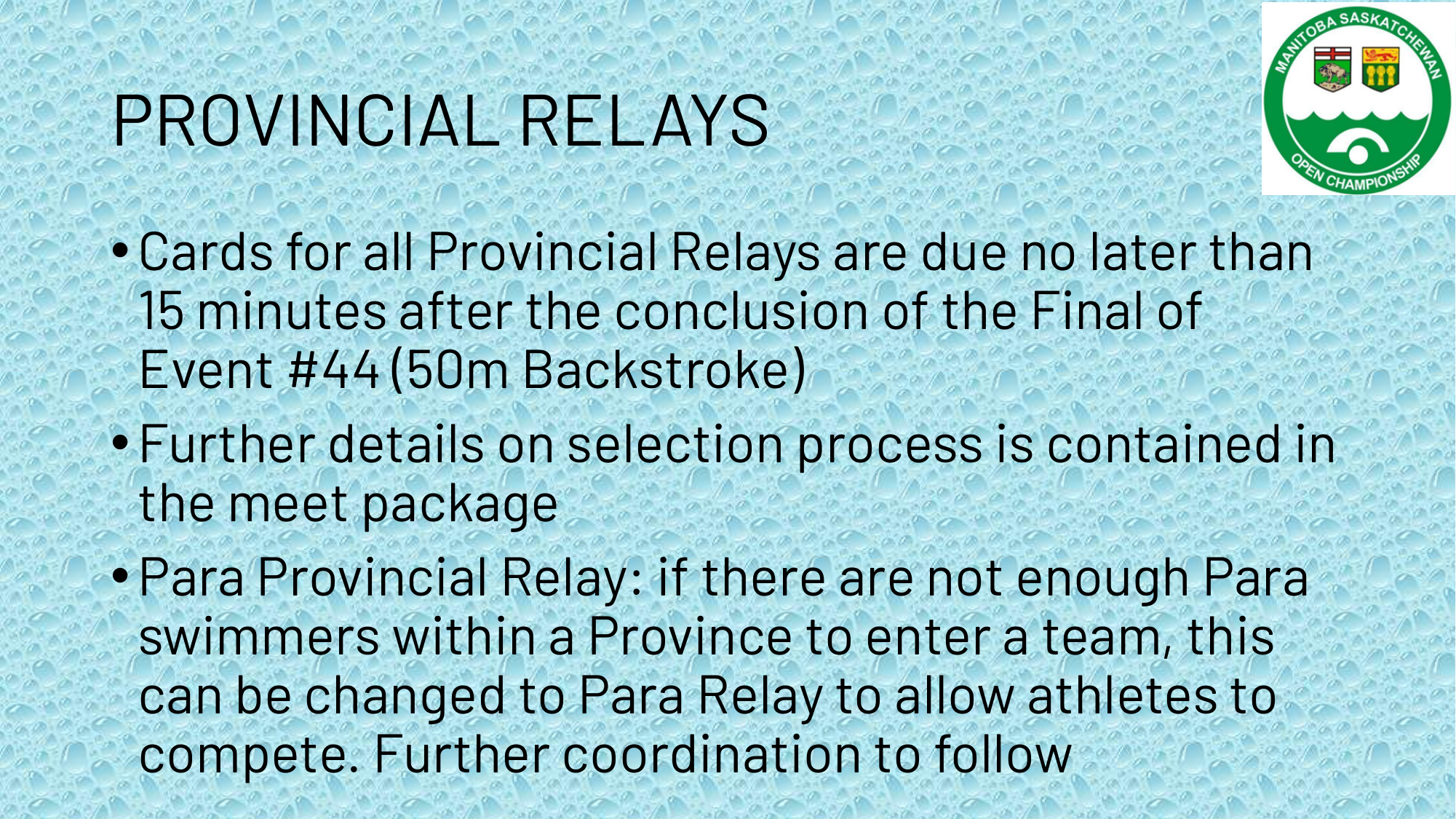

# PROVINCIAL RELAYS
Cards for all Provincial Relays are due no later than 15 minutes after the conclusion of the Final of Event #44 (50m Backstroke)
Further details on selection process is contained in the meet package
Para Provincial Relay: if there are not enough Para swimmers within a Province to enter a team, this can be changed to Para Relay to allow athletes to compete. Further coordination to follow